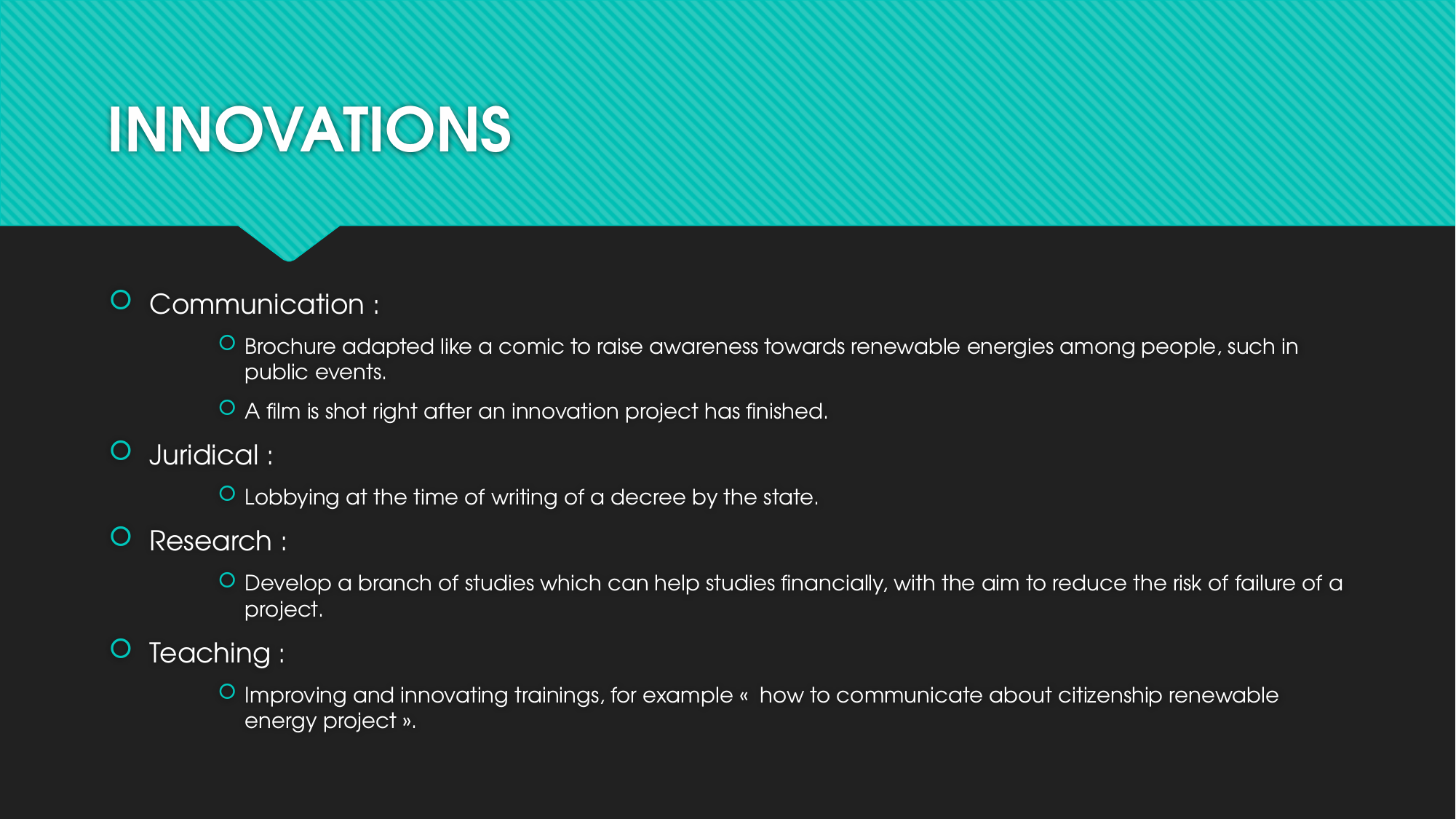

# INNOVATIONS
Communication :
Brochure adapted like a comic to raise awareness towards renewable energies among people, such in public events.
A film is shot right after an innovation project has finished.
Juridical :
Lobbying at the time of writing of a decree by the state.
Research :
Develop a branch of studies which can help studies financially, with the aim to reduce the risk of failure of a project.
Teaching :
Improving and innovating trainings, for example «  how to communicate about citizenship renewable energy project ».